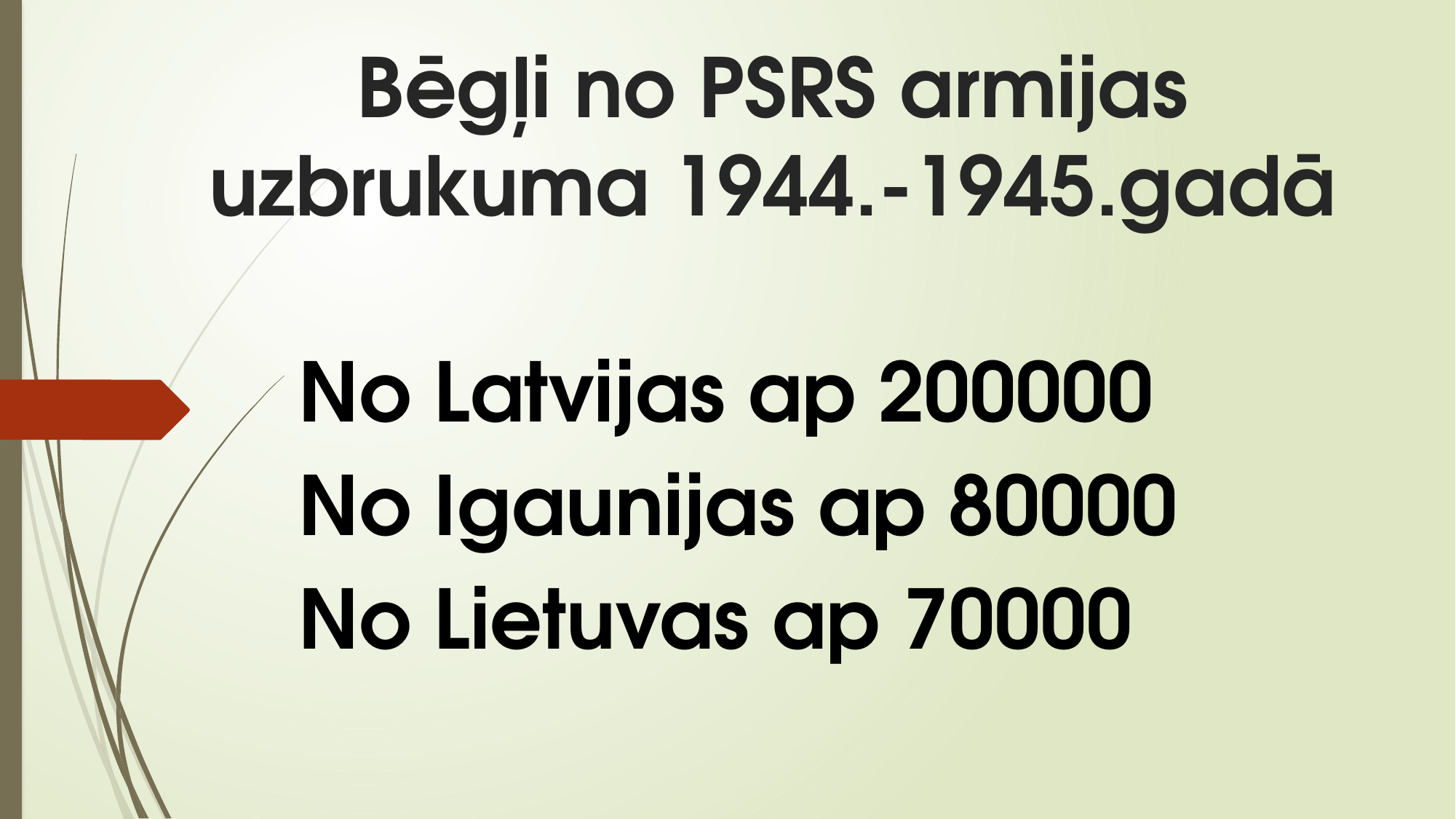

# Bēgļi no PSRS armijas uzbrukuma 1944.-1945.gadā
No Latvijas ap 200000
No Igaunijas ap 80000
No Lietuvas ap 70000